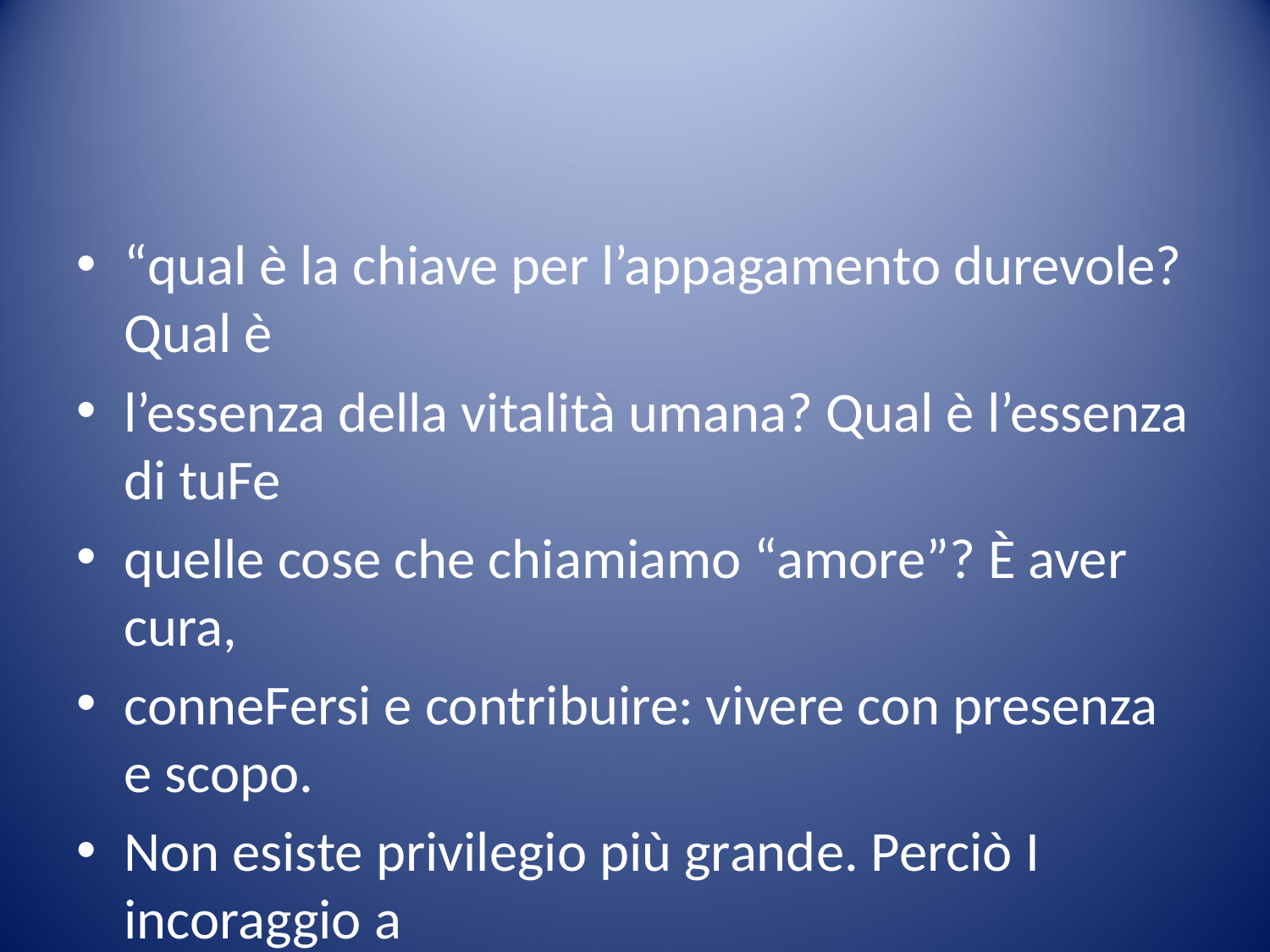

#
“qual è la chiave per l’appagamento durevole? Qual è
l’essenza della vitalità umana? Qual è l’essenza di tuFe
quelle cose che chiamiamo “amore”? È aver cura,
conneFersi e contribuire: vivere con presenza e scopo.
Non esiste privilegio più grande. Perciò I incoraggio a
trarre il massimo da questo privilegio: vivere con
presenza e scopo. E anche a essere realisIco: a
riconoscere che spesso dimenIcherai di farlo. La cosa
più bella, ogni volta che te ne ricordi, è che puoi
scegliere. Puoi traFarI con genIlezza, geFare
un’ancora e impegnarI ad agire. E allora, in quel
momento, troverai il tesoro: l’appagamento che è
sempre presente, anche quando la vita fa male”.
(R. Harris, 2013)